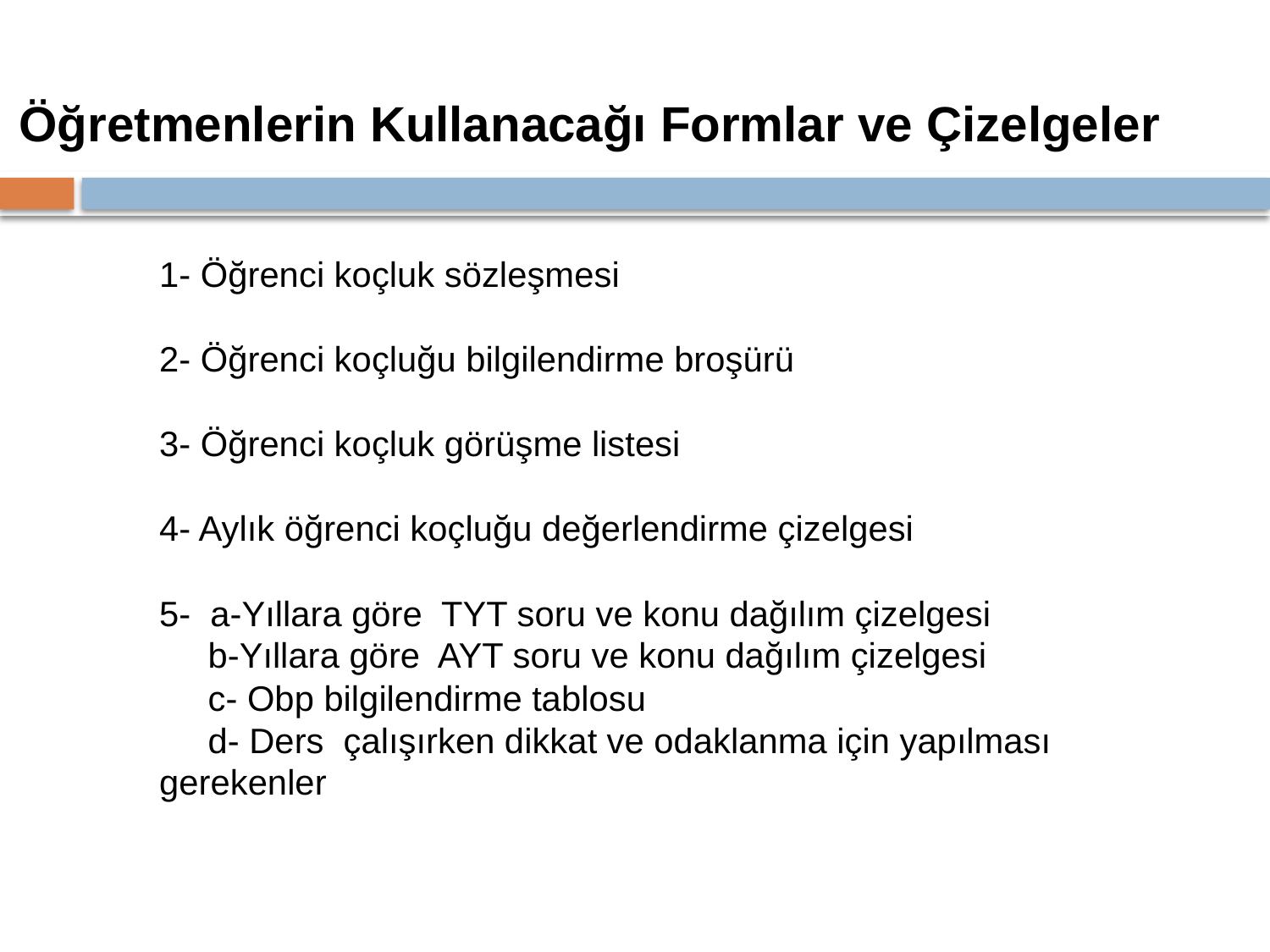

Öğretmenlerin Kullanacağı Formlar ve Çizelgeler
1- Öğrenci koçluk sözleşmesi

2- Öğrenci koçluğu bilgilendirme broşürü

3- Öğrenci koçluk görüşme listesi

4- Aylık öğrenci koçluğu değerlendirme çizelgesi

5-  a-Yıllara göre  TYT soru ve konu dağılım çizelgesi
     b-Yıllara göre  AYT soru ve konu dağılım çizelgesi
     c- Obp bilgilendirme tablosu
     d- Ders  çalışırken dikkat ve odaklanma için yapılması gerekenler